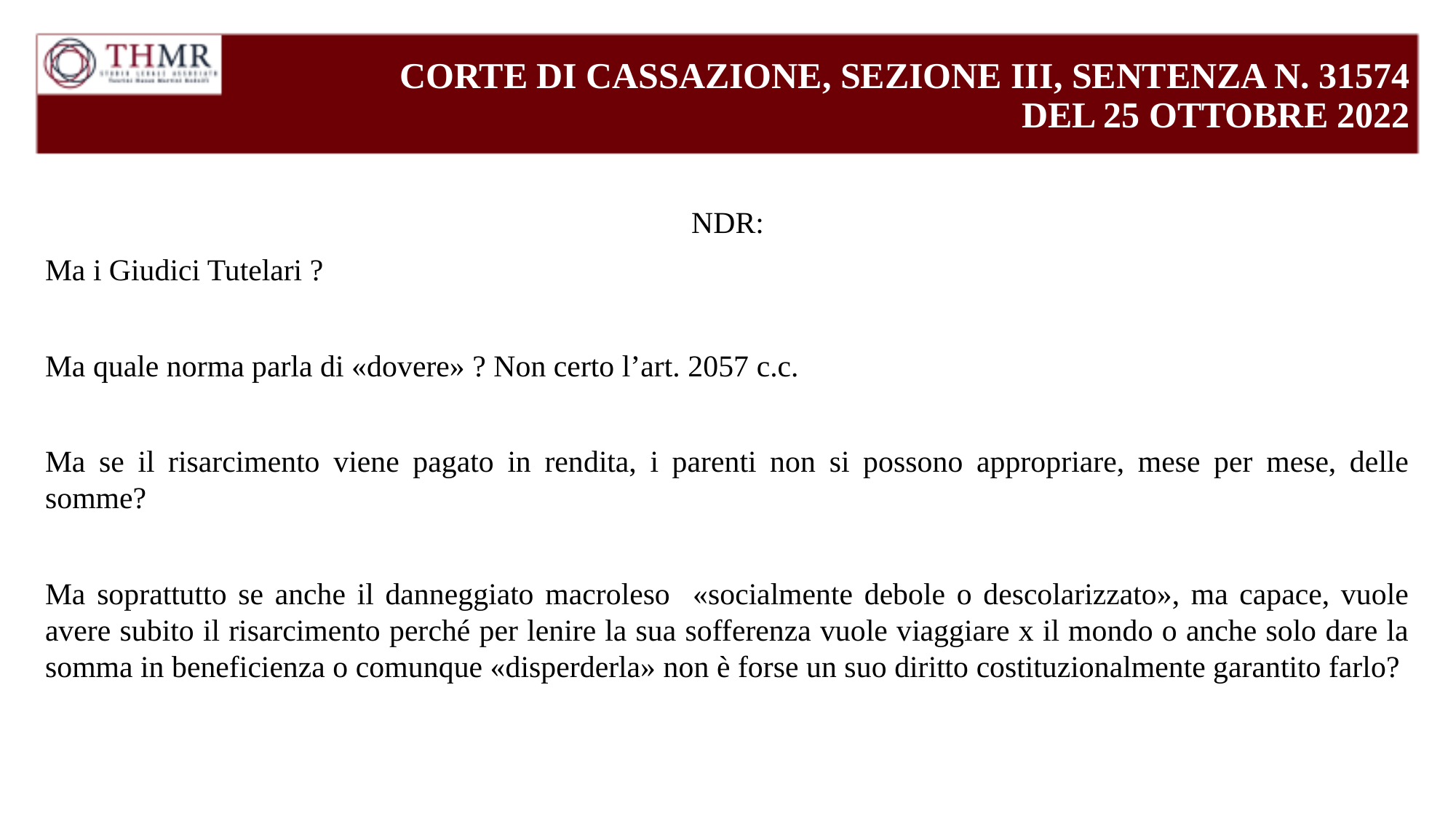

# CORTE DI CASSAZIONE, SEZIONE III, SENTENZA N. 31574 DEL 25 OTTOBRE 2022
NDR:
Ma i Giudici Tutelari ?

Ma quale norma parla di «dovere» ? Non certo l’art. 2057 c.c.

Ma se il risarcimento viene pagato in rendita, i parenti non si possono appropriare, mese per mese, delle somme?

Ma soprattutto se anche il danneggiato macroleso  «socialmente debole o descolarizzato», ma capace, vuole avere subito il risarcimento perché per lenire la sua sofferenza vuole viaggiare x il mondo o anche solo dare la somma in beneficienza o comunque «disperderla» non è forse un suo diritto costituzionalmente garantito farlo?